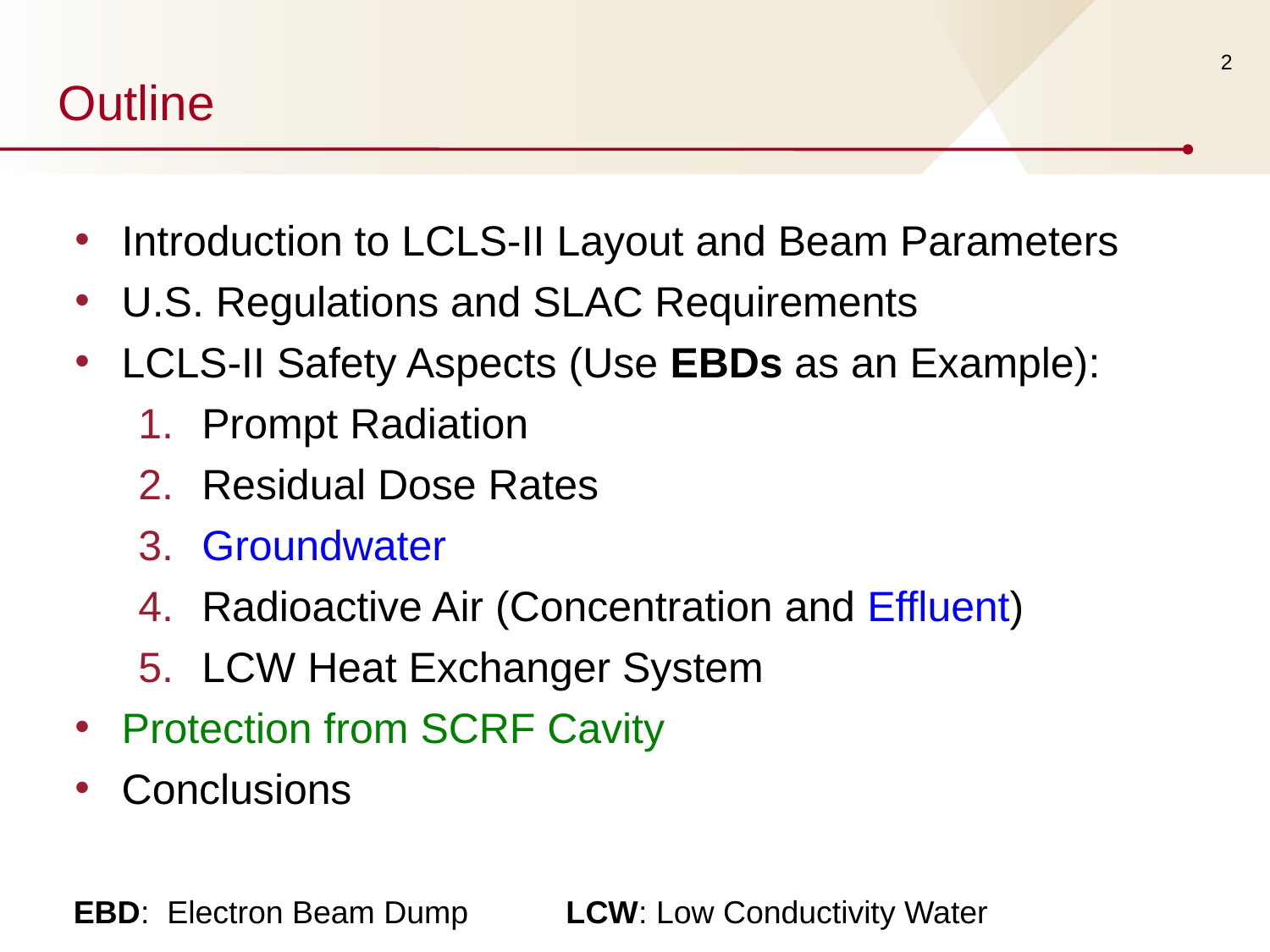

2
# Outline
Introduction to LCLS-II Layout and Beam Parameters
U.S. Regulations and SLAC Requirements
LCLS-II Safety Aspects (Use EBDs as an Example):
Prompt Radiation
Residual Dose Rates
Groundwater
Radioactive Air (Concentration and Effluent)
LCW Heat Exchanger System
Protection from SCRF Cavity
Conclusions
EBD:  Electron Beam Dump           LCW: Low Conductivity Water